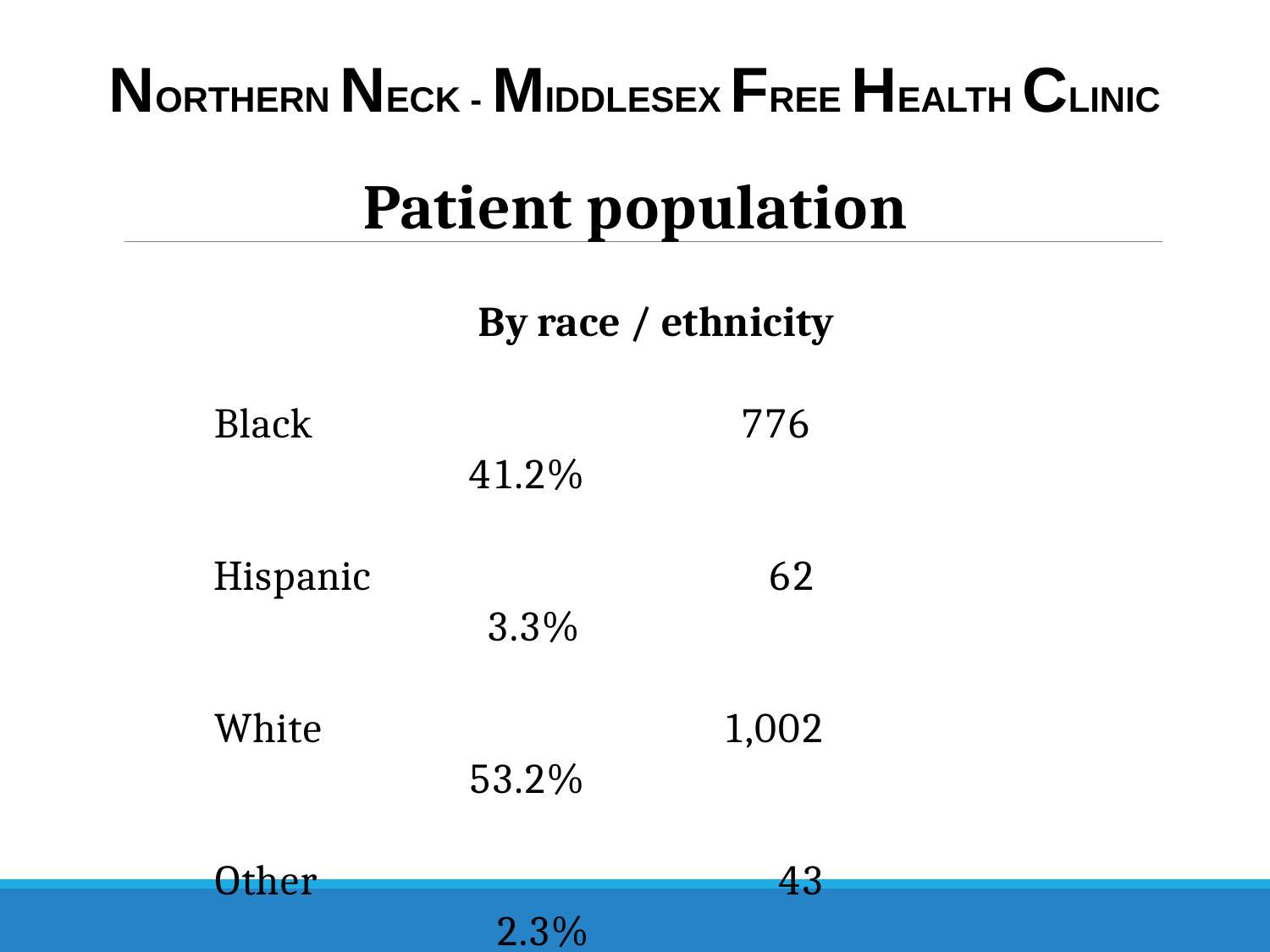

NORTHERN NECK - MIDDLESEX FREE HEALTH CLINIC

Patient population
By race / ethnicity

Black				  776				41.2%

Hispanic			     62				  3.3%

White				1,002				53.2%

Other				      43			  	   2.3%